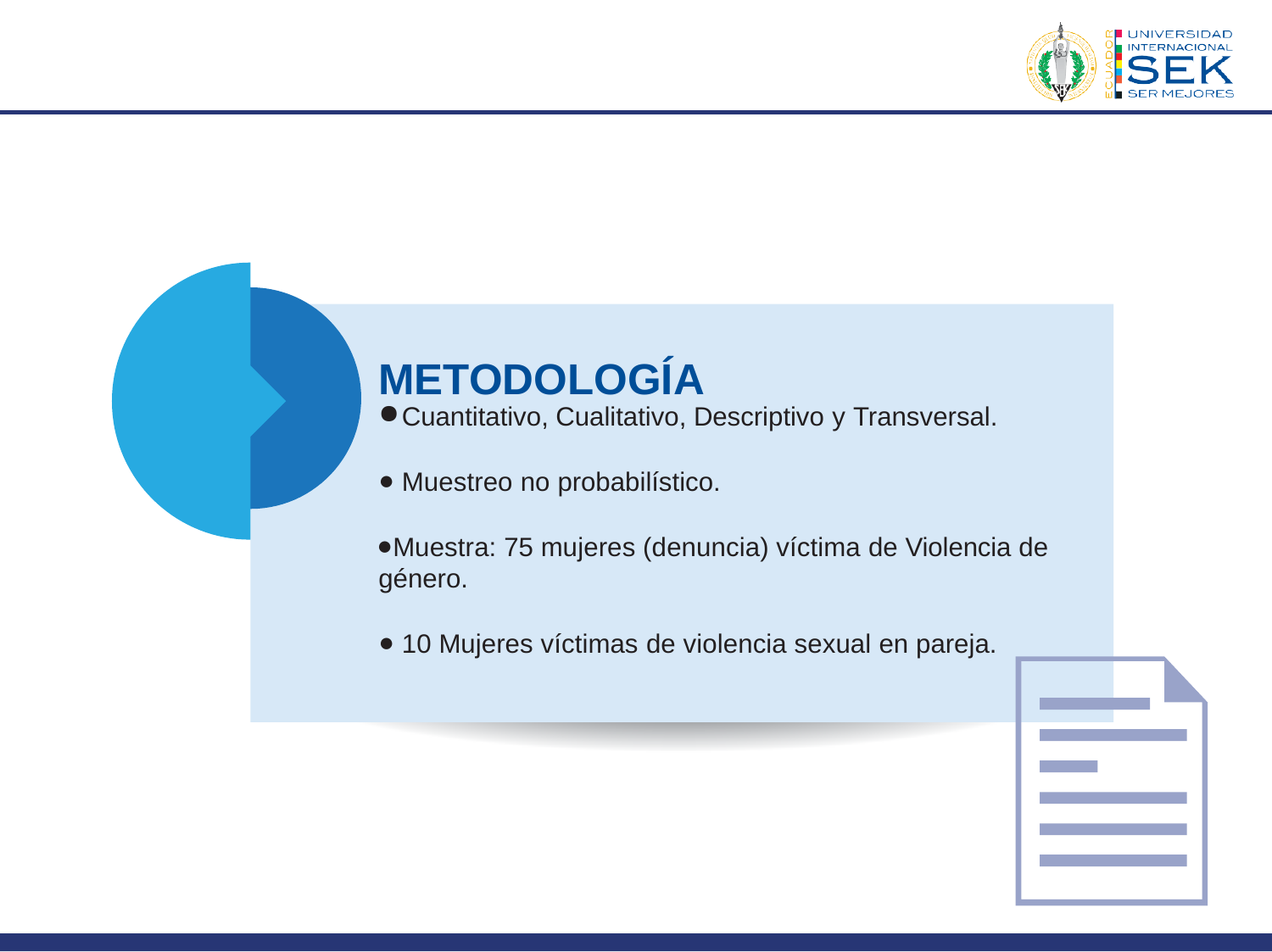

# METODOLOGÍA
Cuantitativo, Cualitativo, Descriptivo y Transversal.

Muestreo no probabilístico.

Muestra: 75 mujeres (denuncia) víctima de Violencia de  género.

10 Mujeres víctimas de violencia sexual en pareja.